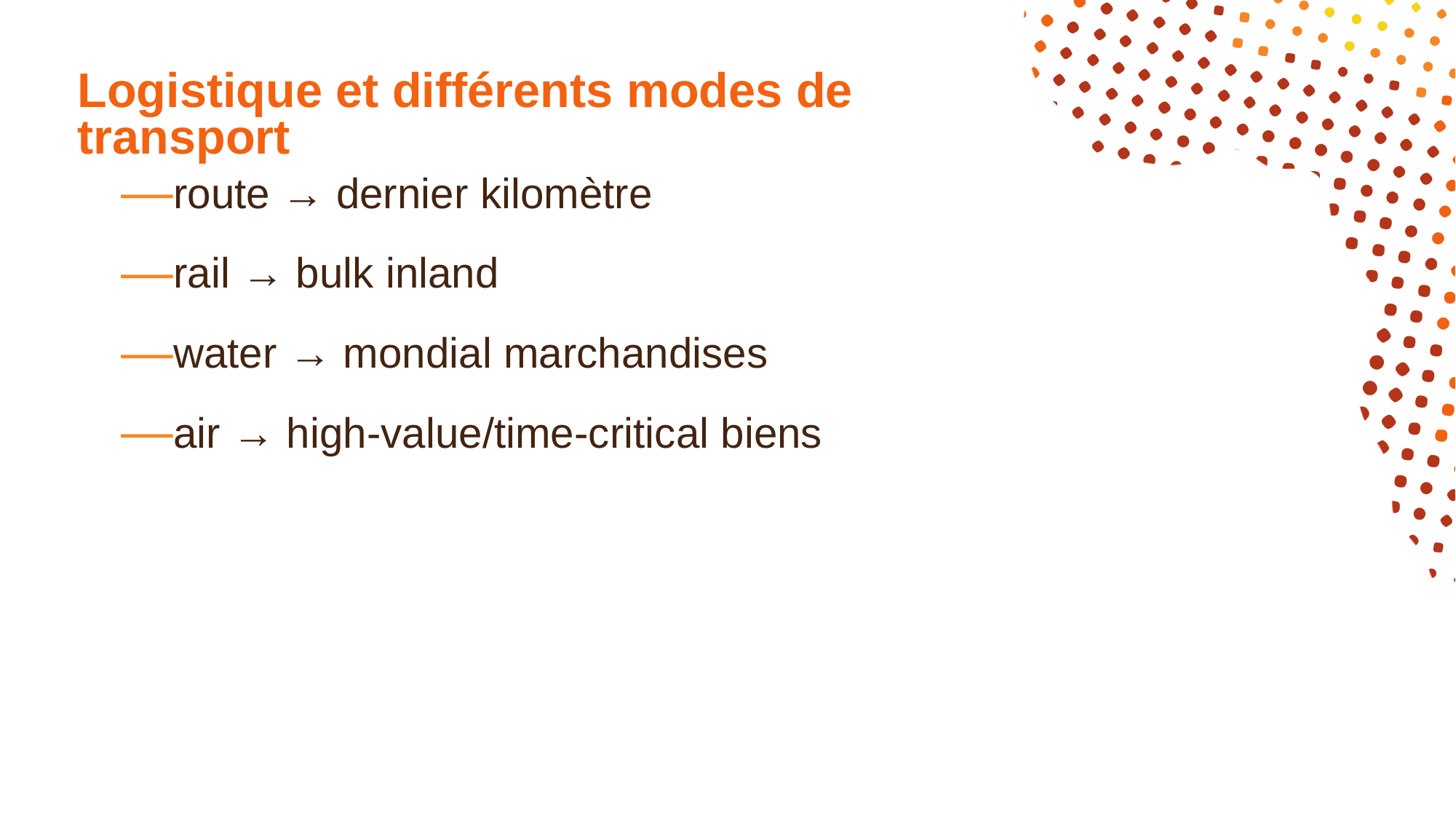

# Logistique et différents modes de transport
route → dernier kilomètre
rail → bulk inland
water → mondial marchandises
air → high-value/time-critical biens